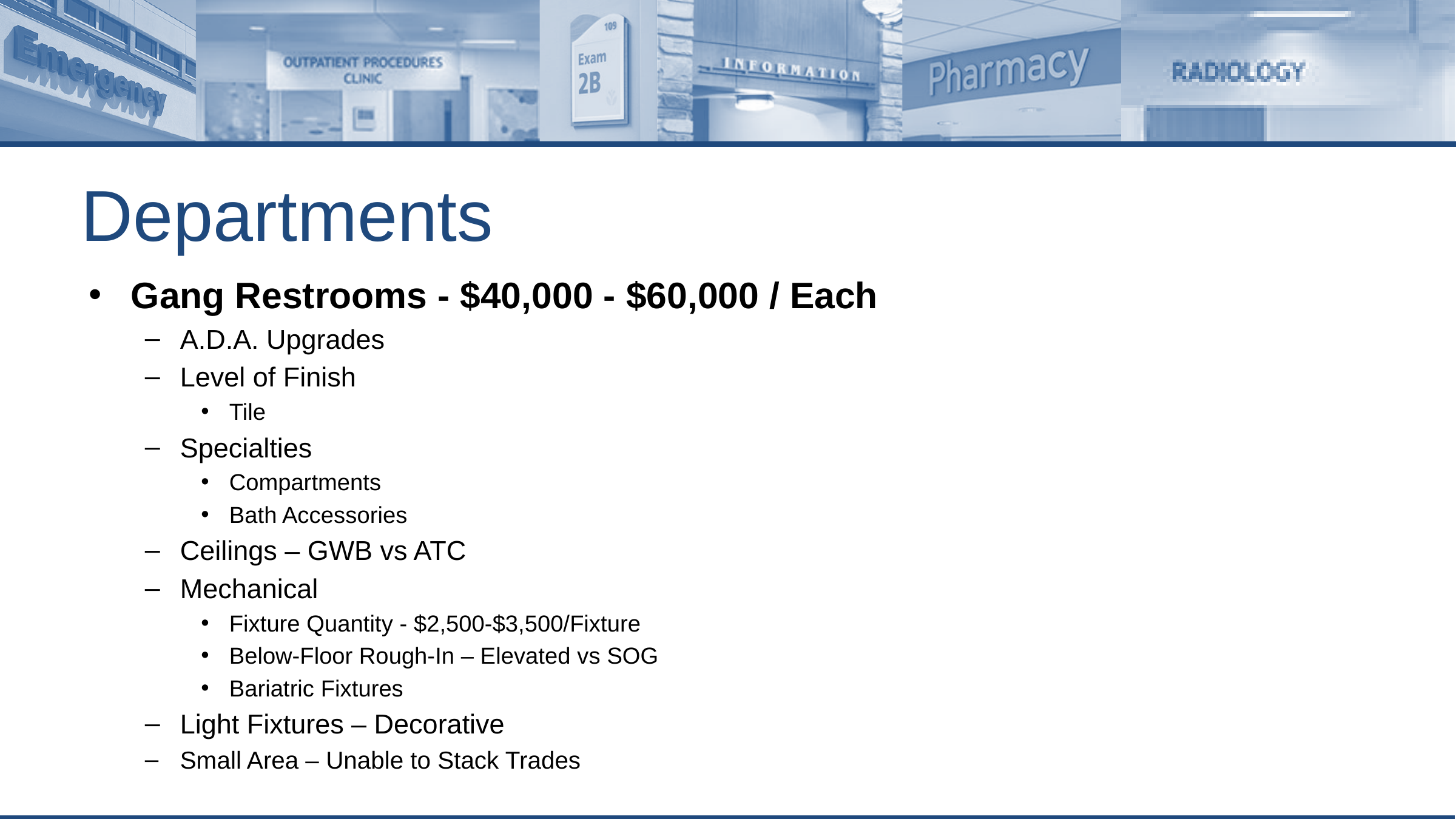

# Departments
Gang Restrooms - $40,000 - $60,000 / Each
A.D.A. Upgrades
Level of Finish
Tile
Specialties
Compartments
Bath Accessories
Ceilings – GWB vs ATC
Mechanical
Fixture Quantity - $2,500-$3,500/Fixture
Below-Floor Rough-In – Elevated vs SOG
Bariatric Fixtures
Light Fixtures – Decorative
Small Area – Unable to Stack Trades